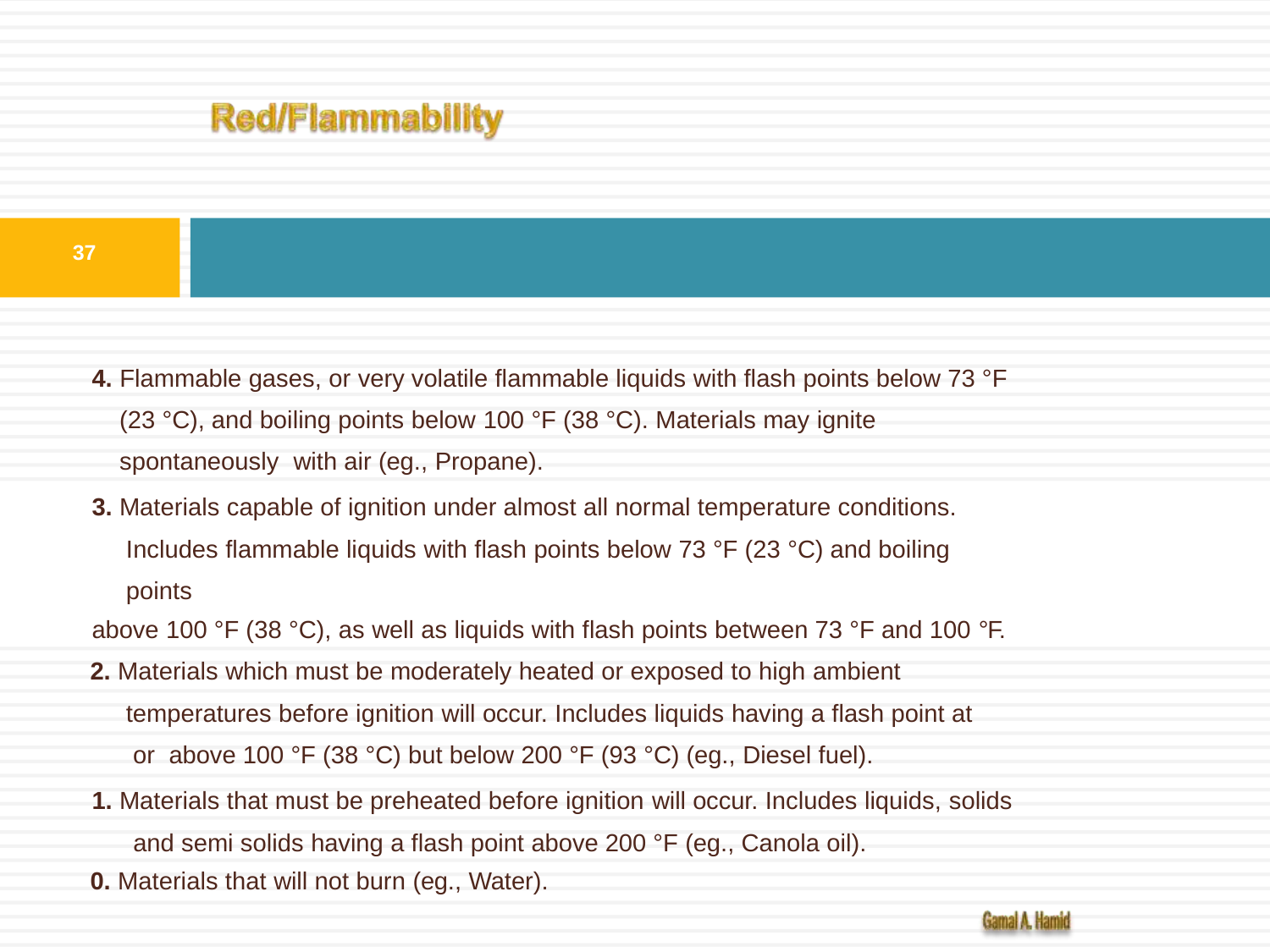

37
4. Flammable gases, or very volatile flammable liquids with flash points below 73 °F  (23 °C), and boiling points below 100 °F (38 °C). Materials may ignite spontaneously  with air (eg., Propane).
3. Materials capable of ignition under almost all normal temperature conditions.  Includes flammable liquids with flash points below 73 °F (23 °C) and boiling points
above 100 °F (38 °C), as well as liquids with flash points between 73 °F and 100 °F.
2. Materials which must be moderately heated or exposed to high ambient
temperatures before ignition will occur. Includes liquids having a flash point at or  above 100 °F (38 °C) but below 200 °F (93 °C) (eg., Diesel fuel).
1. Materials that must be preheated before ignition will occur. Includes liquids, solids  and semi solids having a flash point above 200 °F (eg., Canola oil).
0. Materials that will not burn (eg., Water).